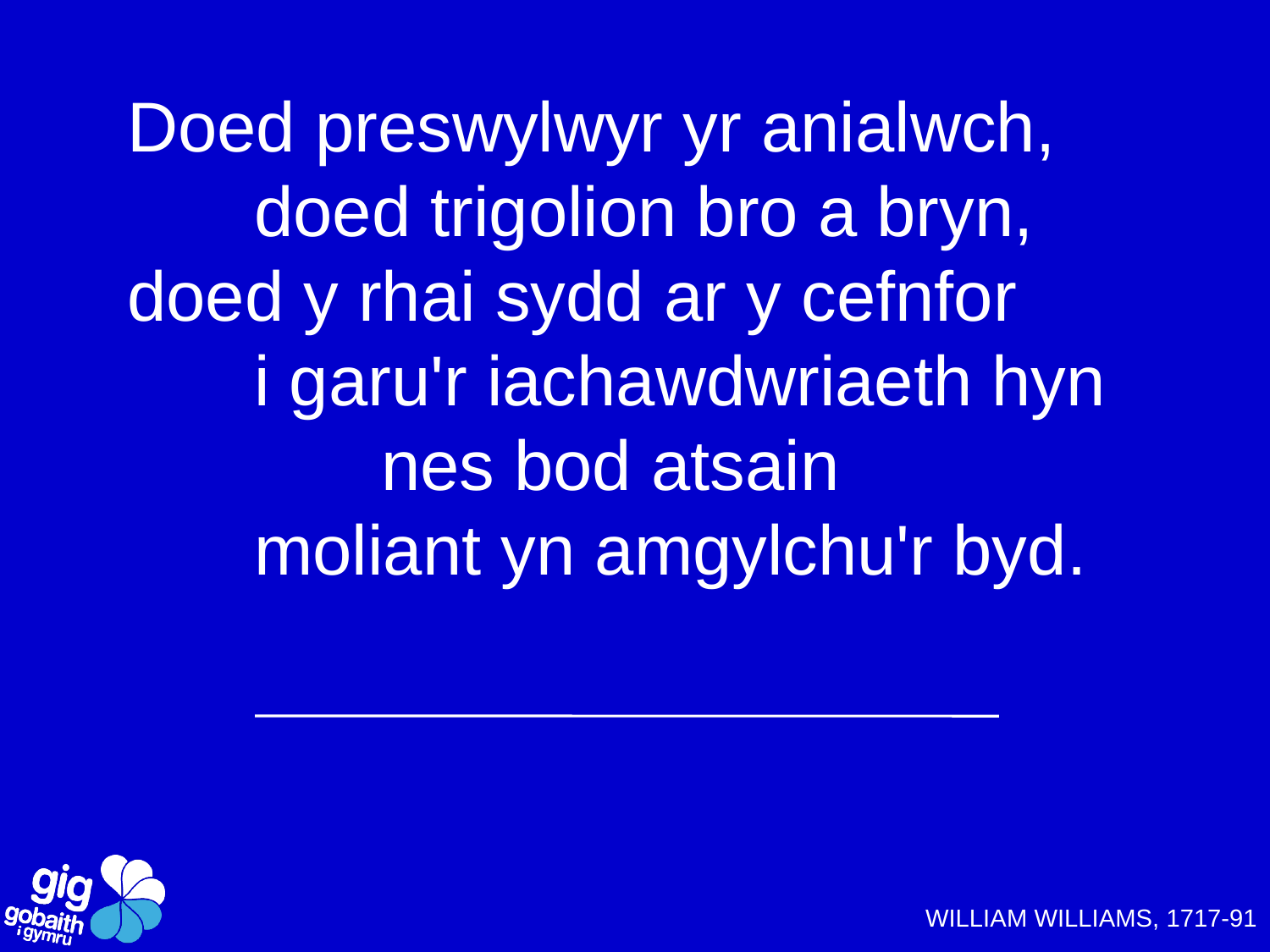

Doed preswylwyr yr anialwch,
	doed trigolion bro a bryn,
doed y rhai sydd ar y cefnfor
	i garu'r iachawdwriaeth hyn
		nes bod atsain
	moliant yn amgylchu'r byd.

WILLIAM WILLIAMS, 1717-91